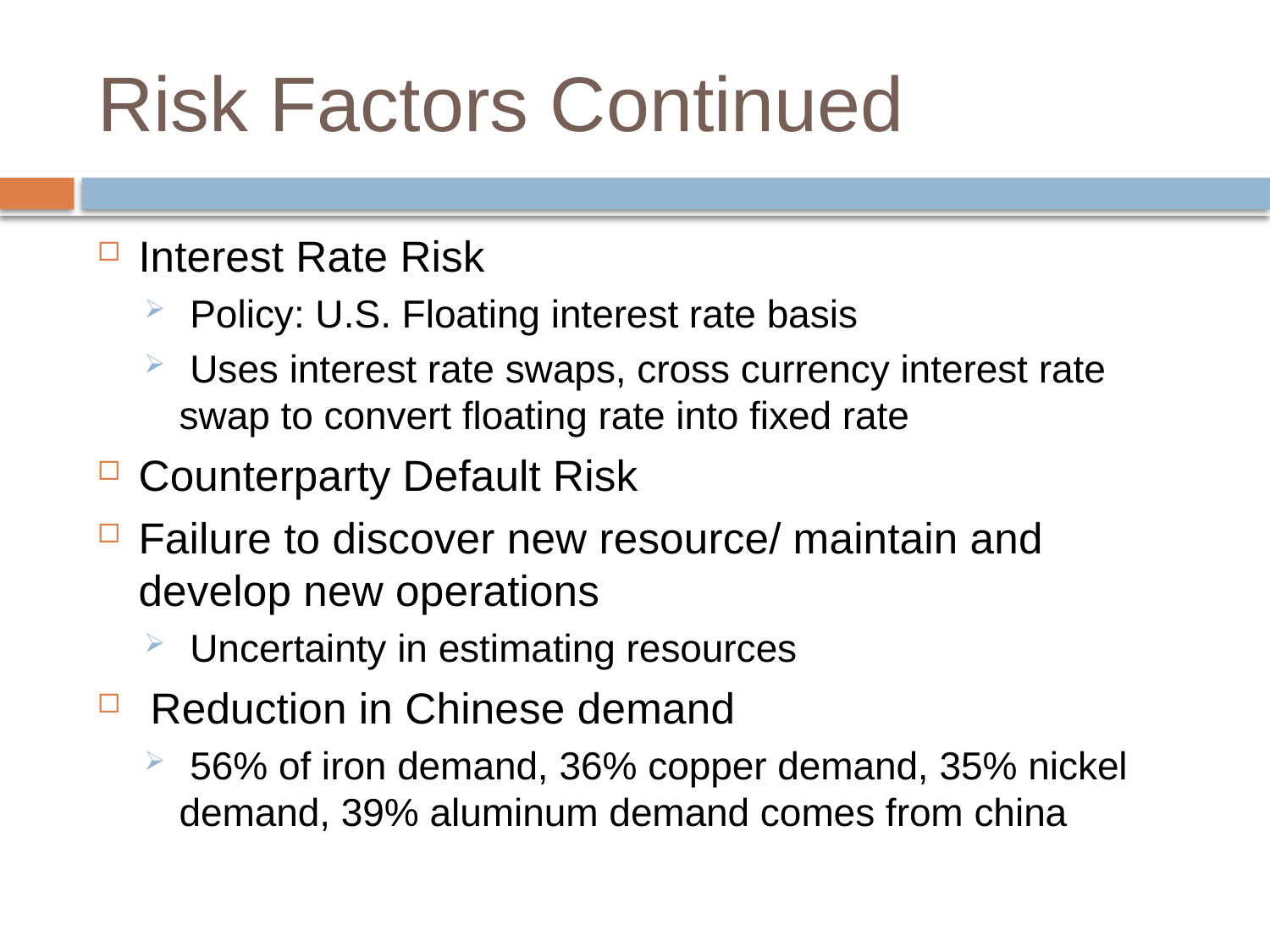

# Risk Factors Continued
Interest Rate Risk
 Policy: U.S. Floating interest rate basis
 Uses interest rate swaps, cross currency interest rate swap to convert floating rate into fixed rate
Counterparty Default Risk
Failure to discover new resource/ maintain and develop new operations
 Uncertainty in estimating resources
 Reduction in Chinese demand
 56% of iron demand, 36% copper demand, 35% nickel demand, 39% aluminum demand comes from china